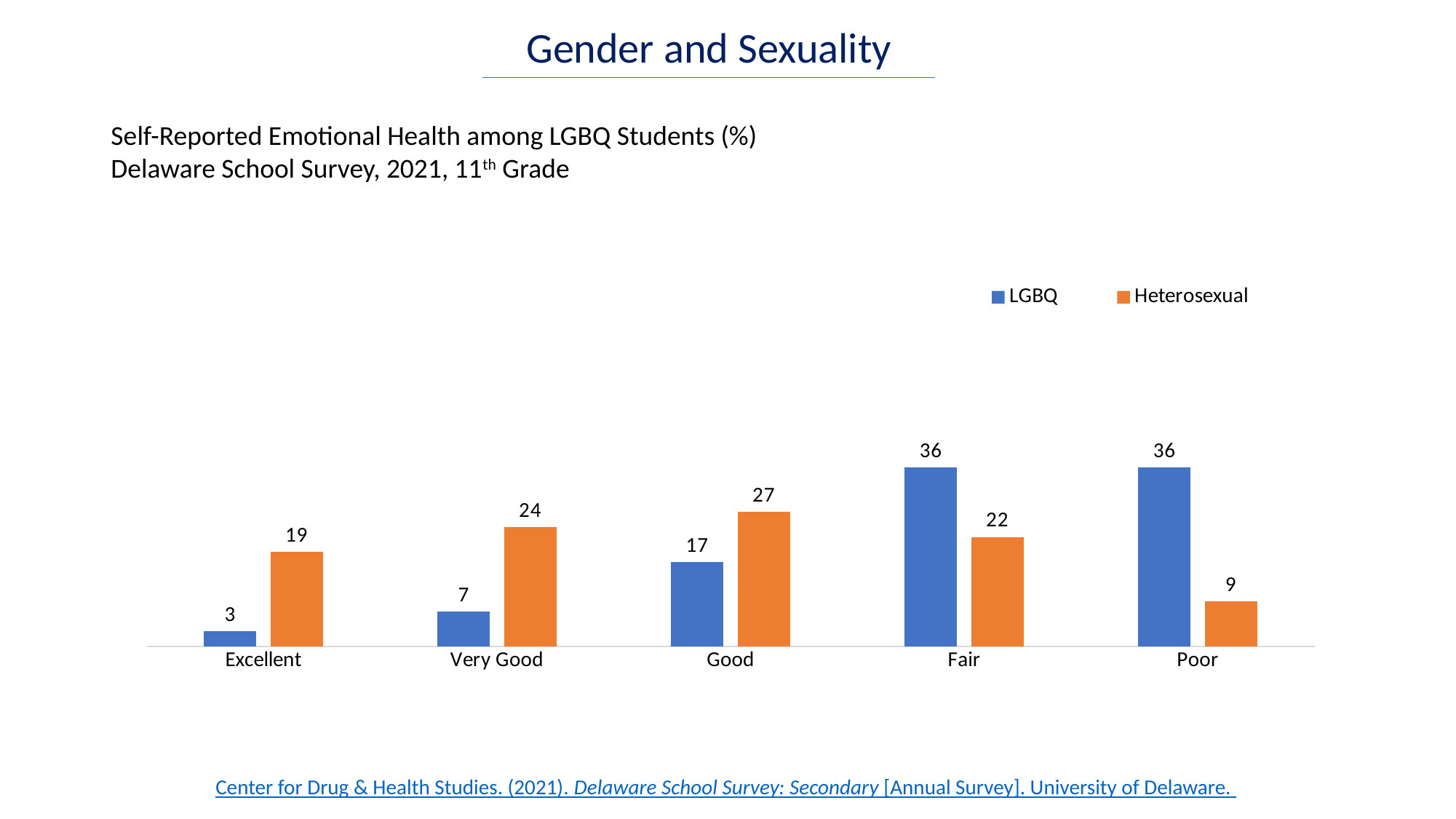

Gender and Sexuality
Self-Reported Emotional Health among LGBQ Students (%)
Delaware School Survey, 2021, 11th Grade

### Chart

| Category | LGBQ | Heterosexual  |
|---|---|---|
| Excellent | 3.0 | 19.0 |
| Very Good | 7.0 | 24.0 |
| Good | 17.0 | 27.0 |
| Fair | 36.0 | 22.0 |
| Poor | 36.0 | 9.0 |
Center for Drug & Health Studies. (2021). Delaware School Survey: Secondary [Annual Survey]. University of Delaware.